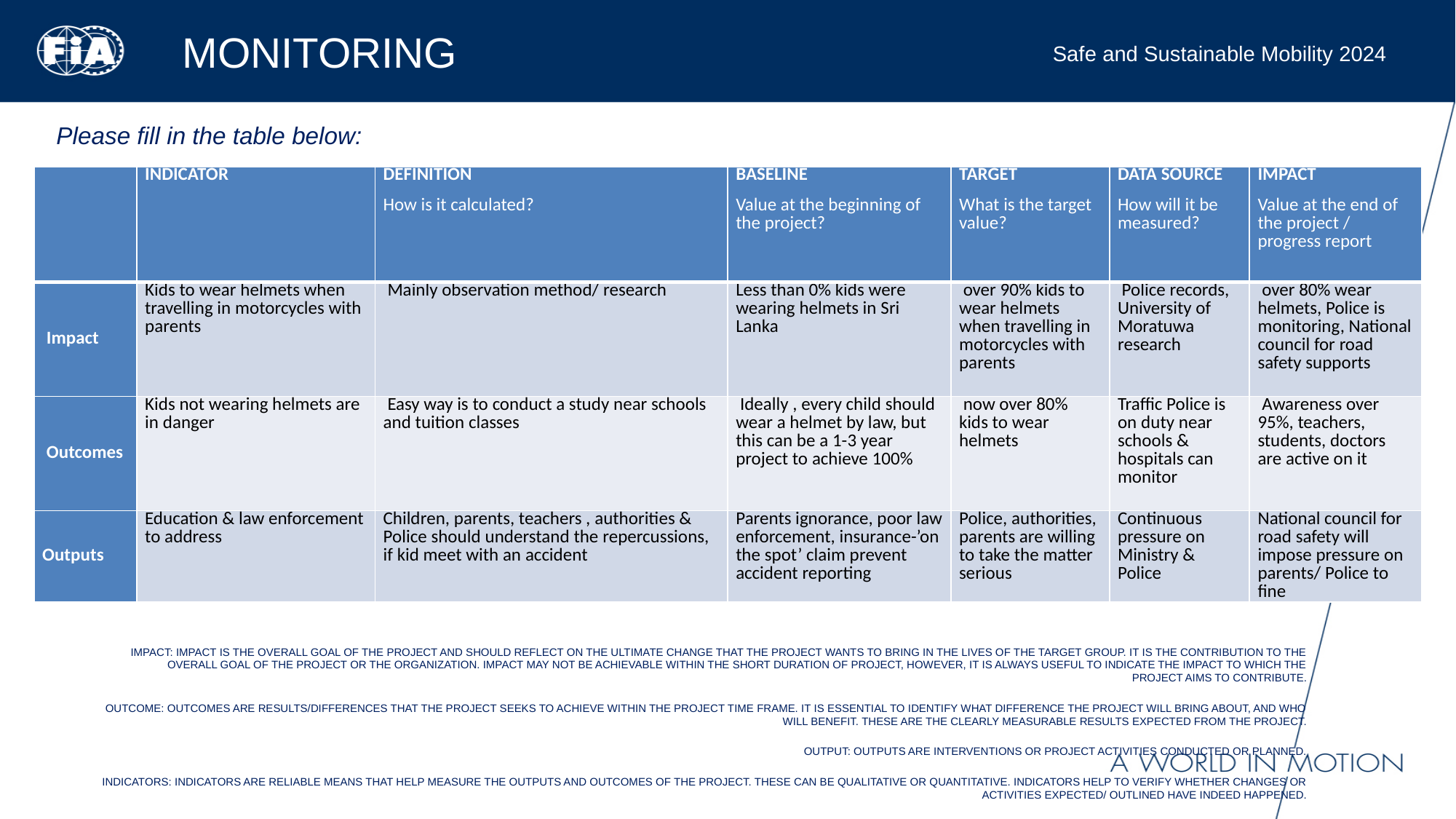

MONITORING
Safe and Sustainable Mobility 2024
Please fill in the table below:
|  | INDICATOR | DEFINITION How is it calculated? | BASELINE Value at the beginning of the project? | TARGET What is the target value? | DATA SOURCE How will it be measured? | IMPACT Value at the end of the project / progress report |
| --- | --- | --- | --- | --- | --- | --- |
| Impact | Kids to wear helmets when travelling in motorcycles with parents | Mainly observation method/ research | Less than 0% kids were wearing helmets in Sri Lanka | over 90% kids to wear helmets when travelling in motorcycles with parents | Police records, University of Moratuwa research | over 80% wear helmets, Police is monitoring, National council for road safety supports |
| Outcomes | Kids not wearing helmets are in danger | Easy way is to conduct a study near schools and tuition classes | Ideally , every child should wear a helmet by law, but this can be a 1-3 year project to achieve 100% | now over 80% kids to wear helmets | Traffic Police is on duty near schools & hospitals can monitor | Awareness over 95%, teachers, students, doctors are active on it |
| Outputs | Education & law enforcement to address | Children, parents, teachers , authorities & Police should understand the repercussions, if kid meet with an accident | Parents ignorance, poor law enforcement, insurance-’on the spot’ claim prevent accident reporting | Police, authorities, parents are willing to take the matter serious | Continuous pressure on Ministry & Police | National council for road safety will impose pressure on parents/ Police to fine |
Impact: Impact is the overall goal of the project and should reflect on the ultimate change that the project wants to bring in the lives of the target group. It is the contribution to the overall goal of the project or the organization. Impact may not be achievable within the short duration of project, however, it is always useful to indicate the impact to which the project aims to contribute.

Outcome: Outcomes are results/differences that the project seeks to achieve within the project time frame. It is essential to identify what difference the project will bring about, and who will benefit. These are the clearly measurable results expected from the project.

Output: Outputs are interventions or project activities conducted or planned.

Indicators: Indicators are reliable means that help measure the outputs and outcomes of the project. These can be qualitative or quantitative. Indicators help to verify whether changes or activities expected/ outlined have indeed happened.